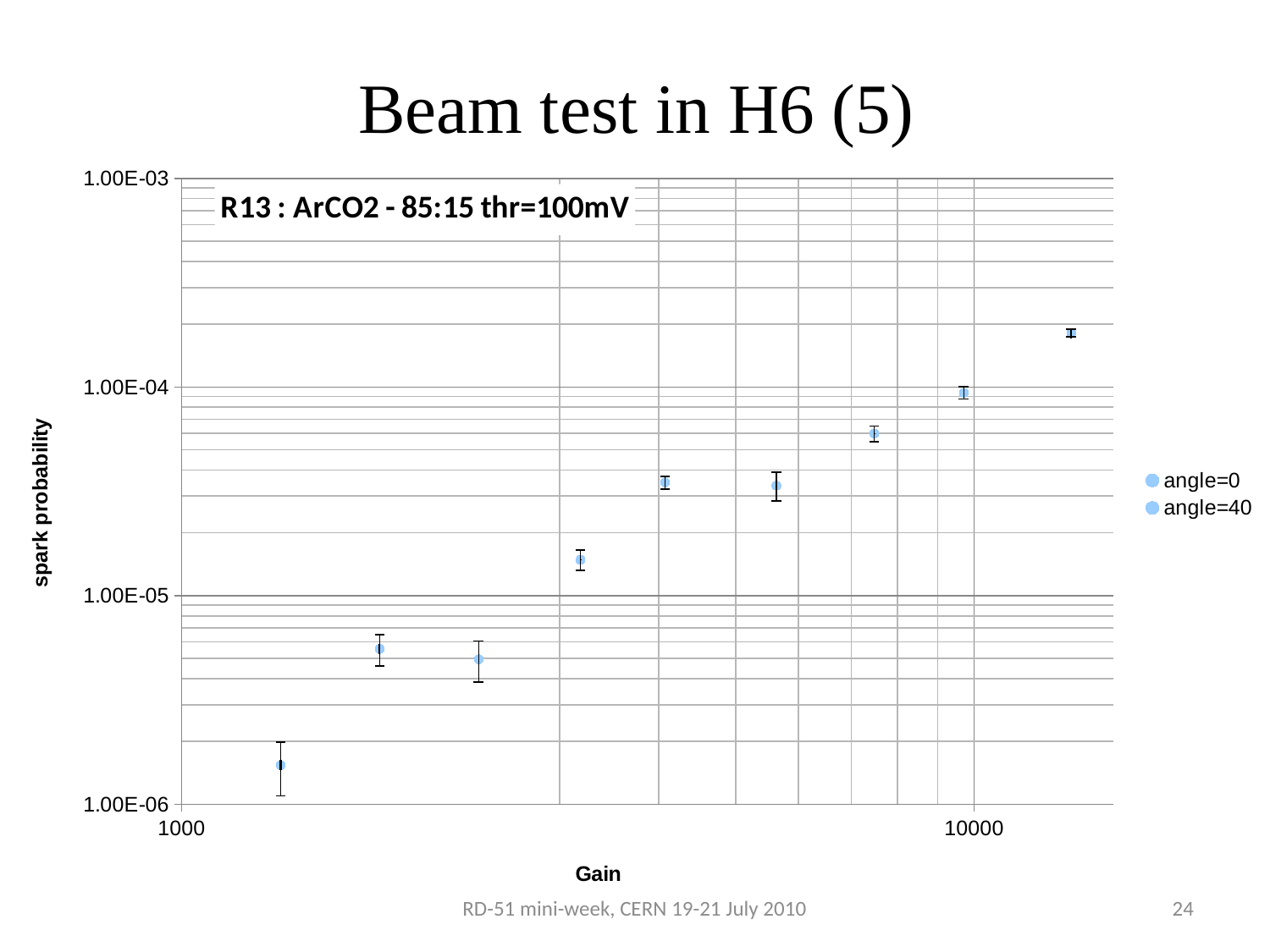

Beam test in H6 (5)

### Chart: R13 : ArCO2 - 85:15 thr=100mV

| Category |  |  |
|---|---|---|
RD-51 mini-week, CERN 19-21 July 2010
24